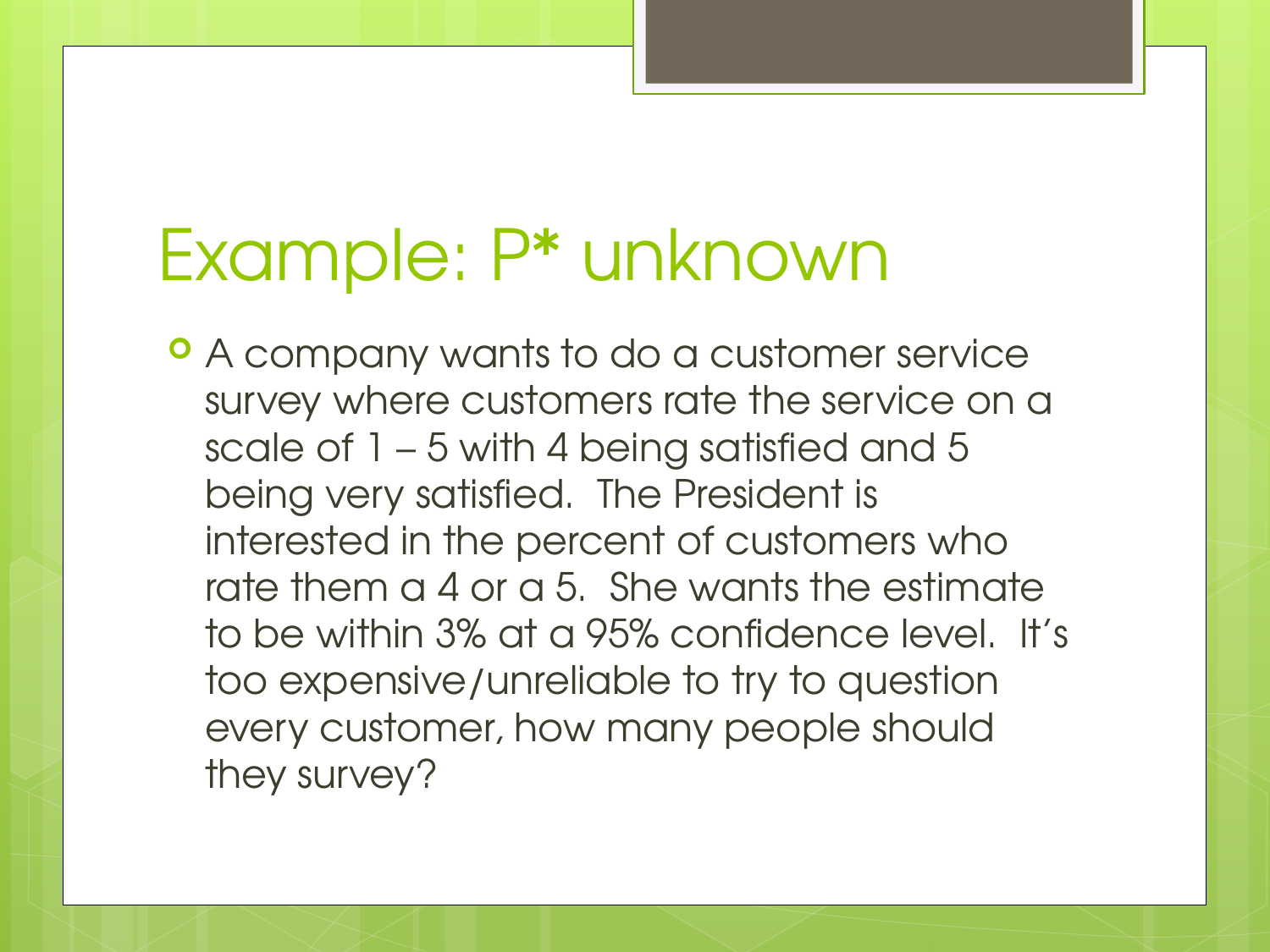

# Example: P* unknown
A company wants to do a customer service survey where customers rate the service on a scale of 1 – 5 with 4 being satisfied and 5 being very satisfied.  The President is interested in the percent of customers who rate them a 4 or a 5.  She wants the estimate to be within 3% at a 95% confidence level.  It’s too expensive/unreliable to try to question every customer, how many people should they survey?